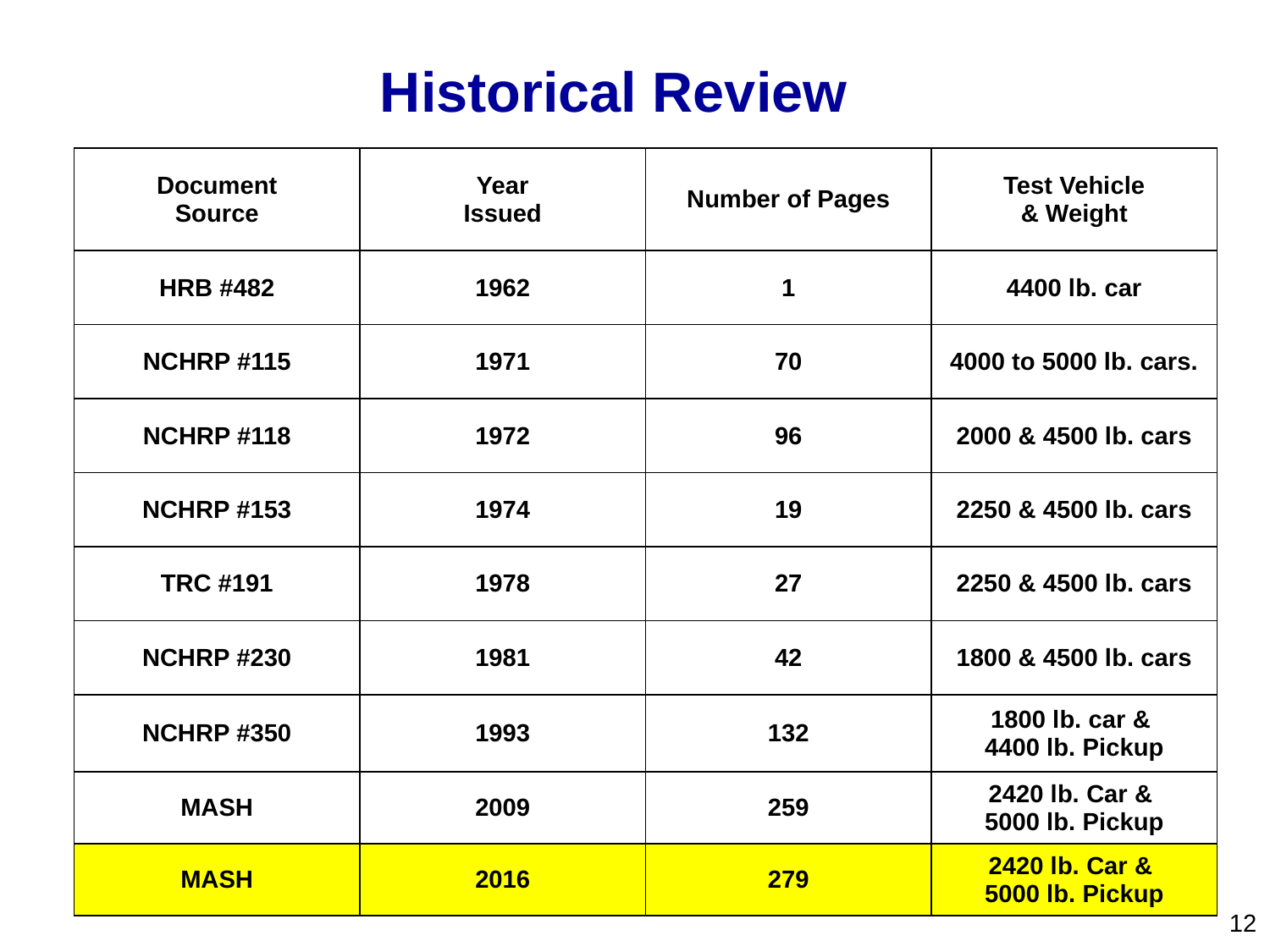

# Historical Review
| Document Source | Year Issued | Number of Pages | Test Vehicle & Weight |
| --- | --- | --- | --- |
| HRB #482 | 1962 | 1 | 4400 lb. car |
| NCHRP #115 | 1971 | 70 | 4000 to 5000 lb. cars. |
| NCHRP #118 | 1972 | 96 | 2000 & 4500 lb. cars |
| NCHRP #153 | 1974 | 19 | 2250 & 4500 lb. cars |
| TRC #191 | 1978 | 27 | 2250 & 4500 lb. cars |
| NCHRP #230 | 1981 | 42 | 1800 & 4500 lb. cars |
| NCHRP #350 | 1993 | 132 | 1800 lb. car & 4400 lb. Pickup |
| MASH | 2009 | 259 | 2420 lb. Car & 5000 lb. Pickup |
| MASH | 2016 | 279 | 2420 lb. Car & 5000 lb. Pickup |
12